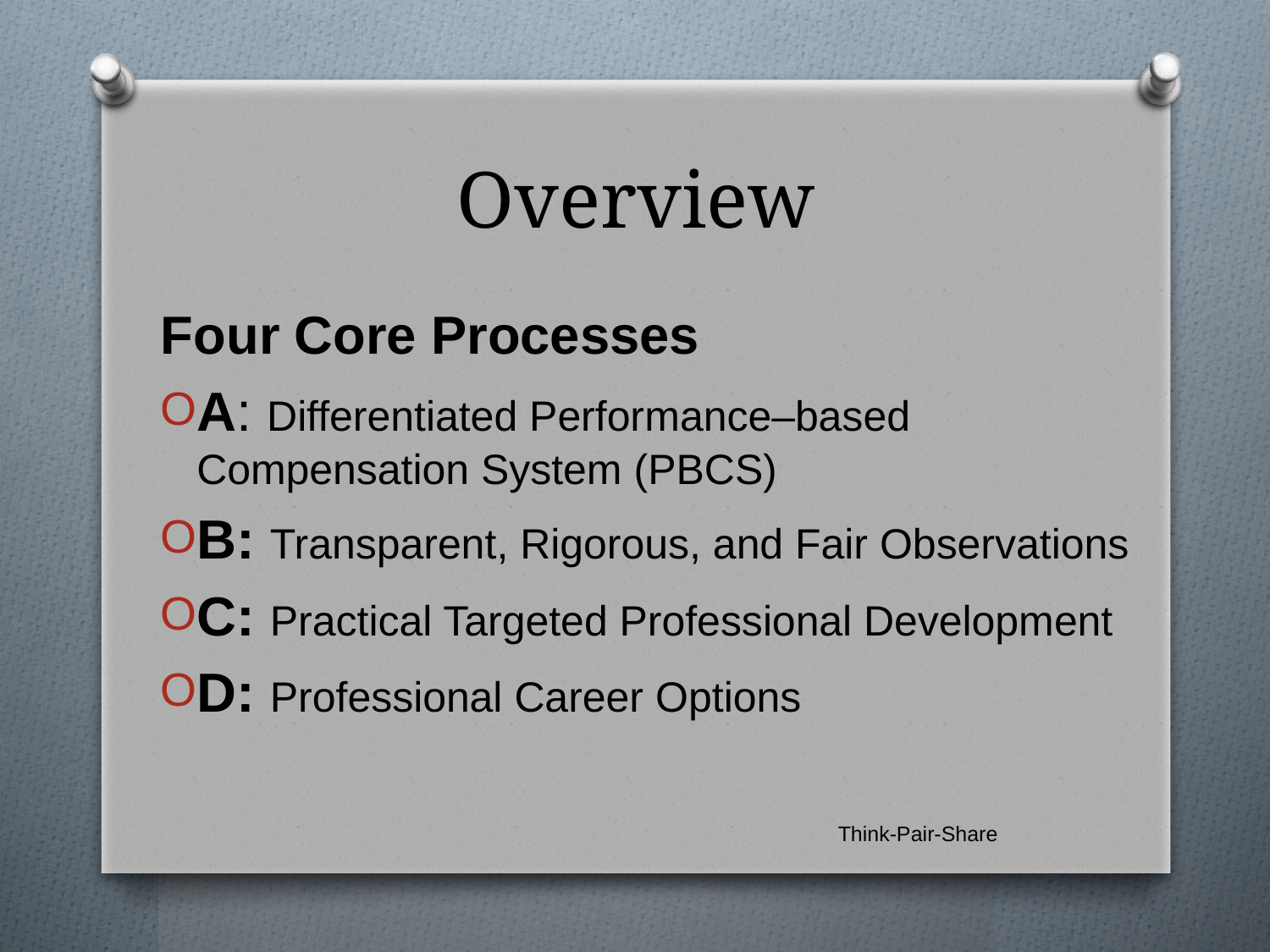

# Overview
Four Core Processes
A: Differentiated Performance–based Compensation System (PBCS)
B: Transparent, Rigorous, and Fair Observations
C: Practical Targeted Professional Development
D: Professional Career Options
Think-Pair-Share